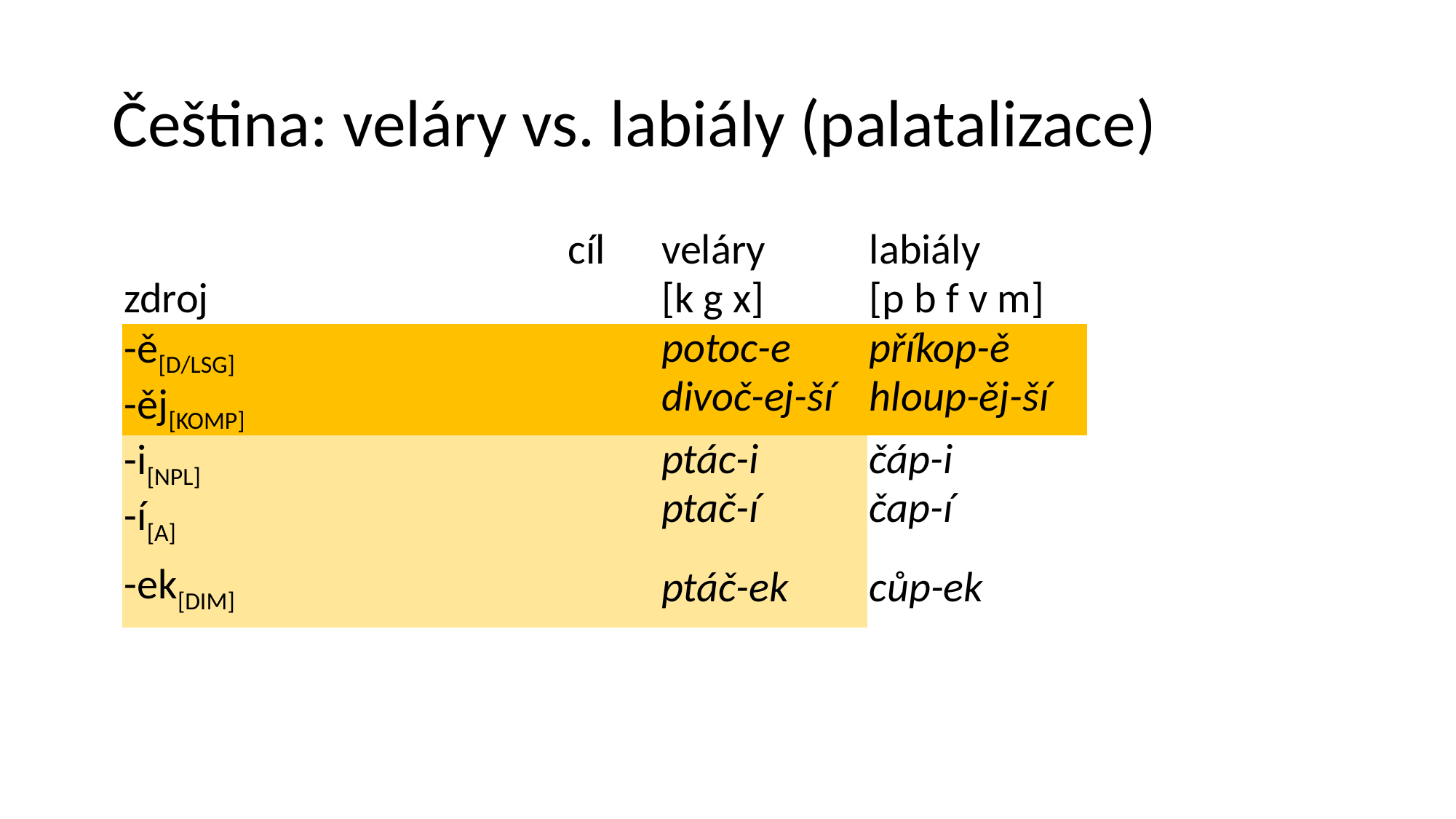

# Čeština: veláry vs. labiály (palatalizace)

| cíl zdroj | veláry [k g x] | labiály [p b f v m] |  |
| --- | --- | --- | --- |
| -ě[d/lSG] -ěj[komp] | potoc-e divoč-ej-ší | příkop-ě hloup-ěj-ší |  |
| -i[Npl] -í[A] | ptác-i ptač-í | čáp-i čap-í |  |
| -ek[dim] | ptáč-ek | cůp-ek |  |
|  |  |  |  |